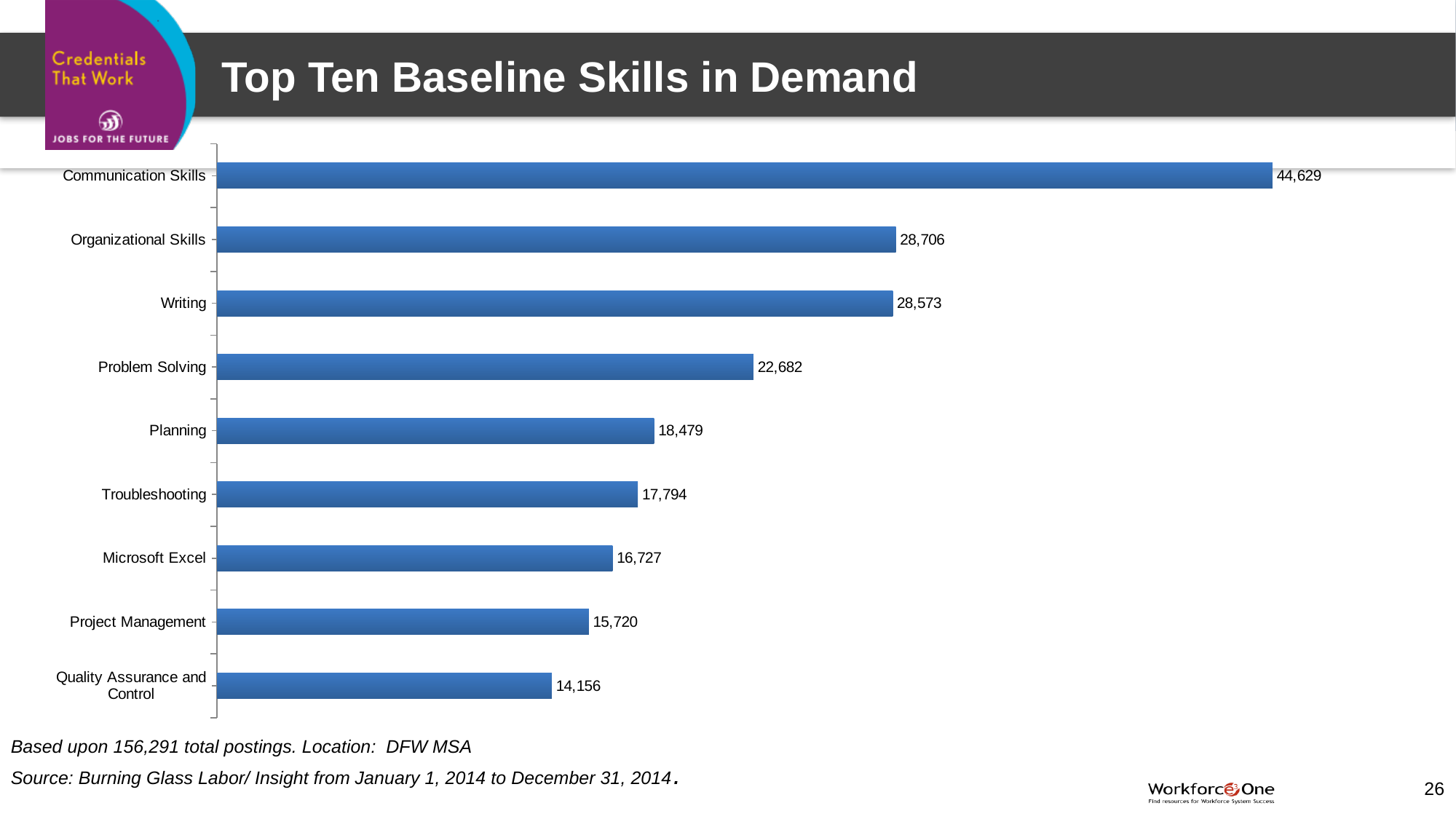

# Top Ten Baseline Skills in Demand

### Chart

| Category |  |
|---|---|
| Communication Skills | 44629.0 |
| Organizational Skills | 28706.0 |
| Writing | 28573.0 |
| Problem Solving | 22682.0 |
| Planning | 18479.0 |
| Troubleshooting | 17794.0 |
| Microsoft Excel | 16727.0 |
| Project Management | 15720.0 |
| Quality Assurance and Control | 14156.0 |
Based upon 156,291 total postings. Location:  DFW MSA
Source: Burning Glass Labor/ Insight from January 1, 2014 to December 31, 2014.
26